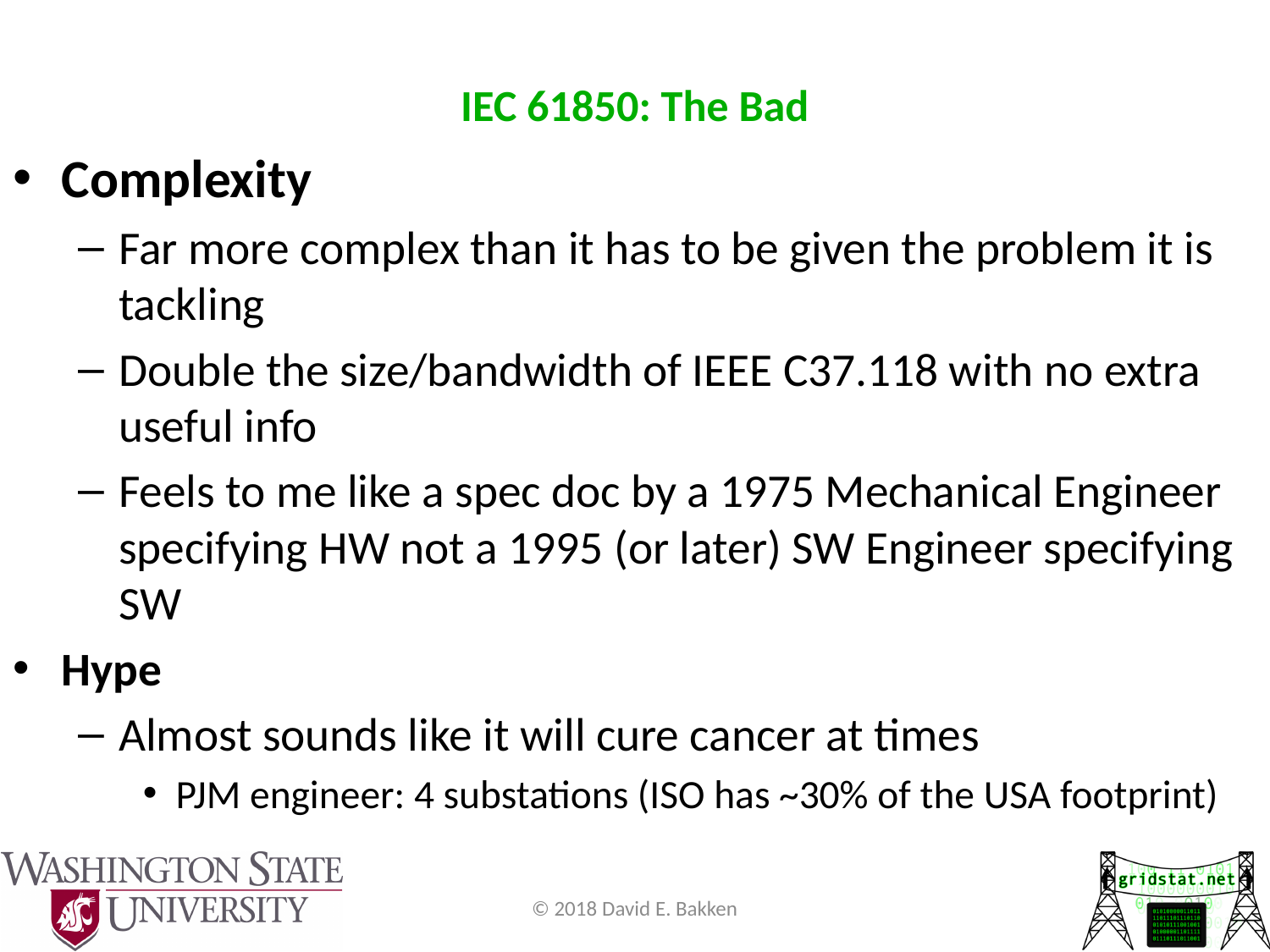

# IEC 61850: The Bad
Complexity
Far more complex than it has to be given the problem it is tackling
Double the size/bandwidth of IEEE C37.118 with no extra useful info
Feels to me like a spec doc by a 1975 Mechanical Engineer specifying HW not a 1995 (or later) SW Engineer specifying SW
Hype
Almost sounds like it will cure cancer at times
PJM engineer: 4 substations (ISO has ~30% of the USA footprint)

© 2018 David E. Bakken